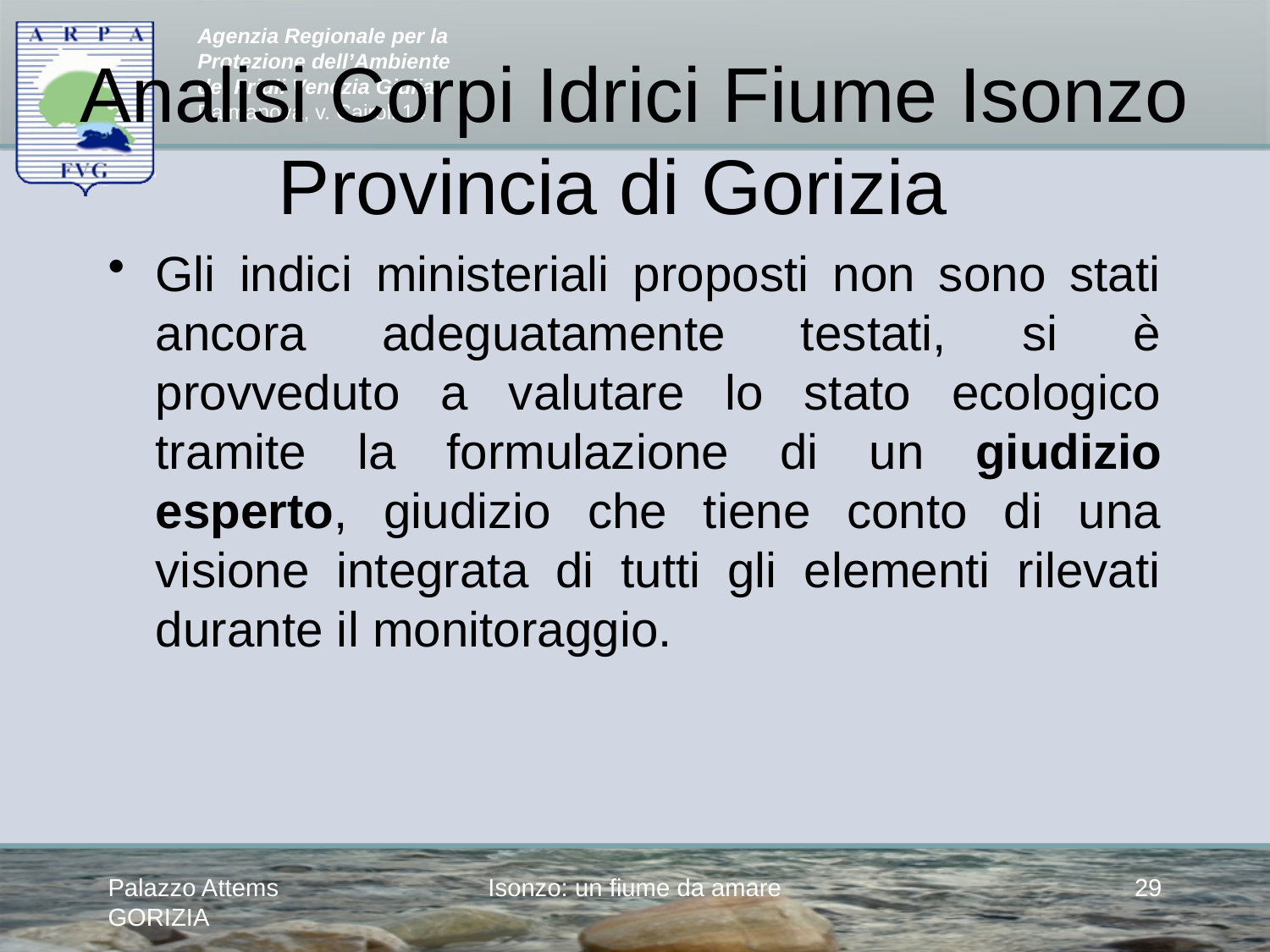

# Analisi Corpi Idrici Fiume Isonzo Provincia di Gorizia
Gli indici ministeriali proposti non sono stati ancora adeguatamente testati, si è provveduto a valutare lo stato ecologico tramite la formulazione di un giudizio esperto, giudizio che tiene conto di una visione integrata di tutti gli elementi rilevati durante il monitoraggio.

Palazzo Attems GORIZIA
Isonzo: un fiume da amare
29